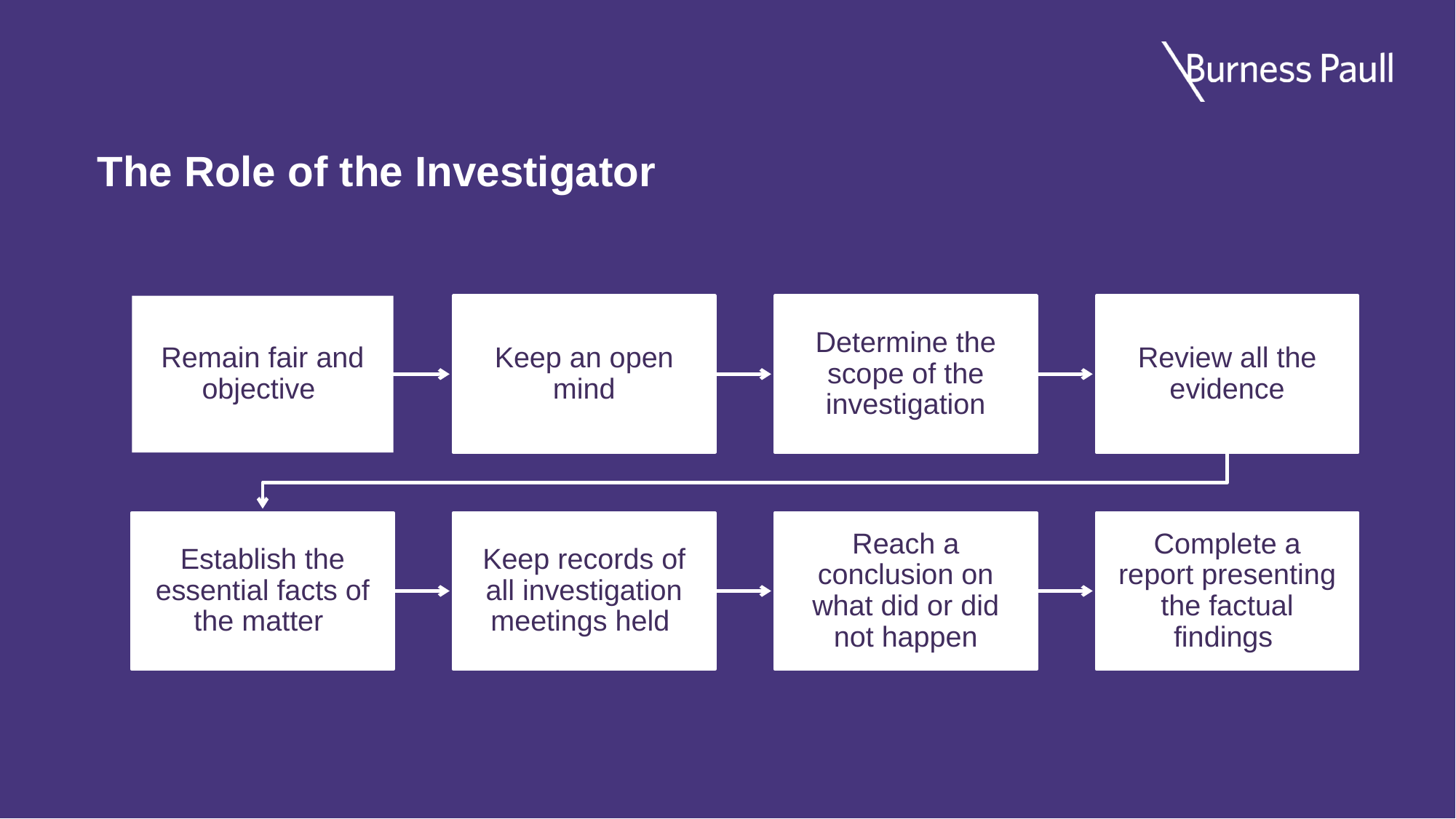

# The Role of the Investigator

Remain fair and objective

Keep an open mind

Determine the scope of the investigation

Review all the evidence

Establish the essential facts of the matter

Keep records of all investigation meetings held

Reach a conclusion on what did or did not happen
Complete a report presenting the factual findings